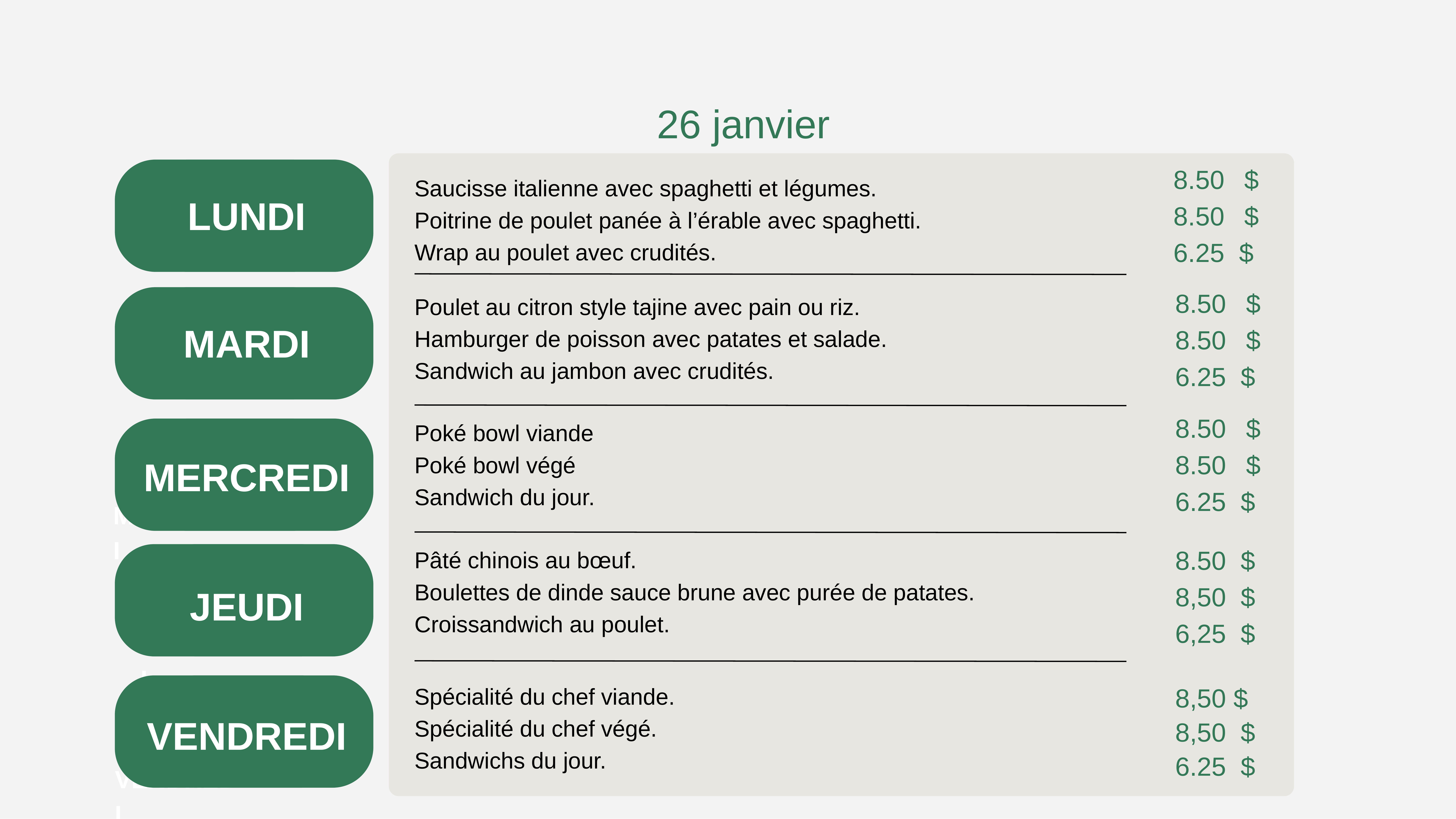

26 janvier

8.50 $ 8.50 $ 6.25  $

Saucisse italienne avec spaghetti et légumes.
Poitrine de poulet panée à l’érable avec spaghetti.
Wrap au poulet avec crudités.
LUNDI

8.50 $ 8.50 $ 6.25  $

Poulet au citron style tajine avec pain ou riz.
Hamburger de poisson avec patates et salade.
Sandwich au jambon avec crudités.
MARDI
MARDI

8.50 $ 8.50 $ 6.25  $
Poké bowl viande
Poké bowl végé
Sandwich du jour.

MERCREDI
MERCREDI

8.50  $
8,50  $
6,25  $
Pâté chinois au bœuf.
Boulettes de dinde sauce brune avec purée de patates.
Croissandwich au poulet.

JEUDI
JEUDI

Spécialité du chef viande.
Spécialité du chef végé.
Sandwichs du jour.
8,50 $
8,50  $
6.25  $
VENDREDI
VENDREDI